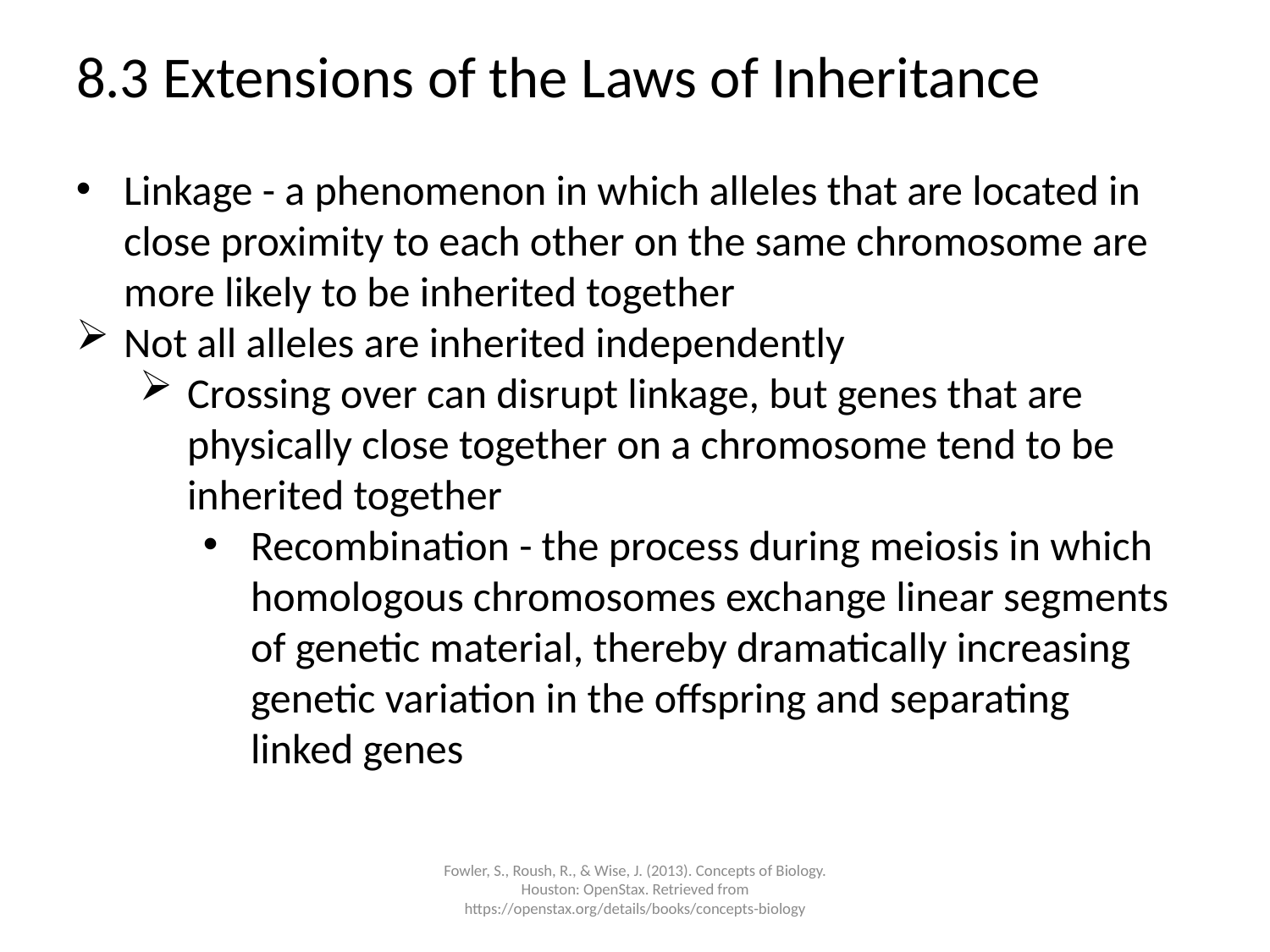

# 8.3 Extensions of the Laws of Inheritance
Linkage - a phenomenon in which alleles that are located in close proximity to each other on the same chromosome are more likely to be inherited together
Not all alleles are inherited independently
Crossing over can disrupt linkage, but genes that are physically close together on a chromosome tend to be inherited together
Recombination - the process during meiosis in which homologous chromosomes exchange linear segments of genetic material, thereby dramatically increasing genetic variation in the offspring and separating linked genes
Fowler, S., Roush, R., & Wise, J. (2013). Concepts of Biology. Houston: OpenStax. Retrieved from https://openstax.org/details/books/concepts-biology